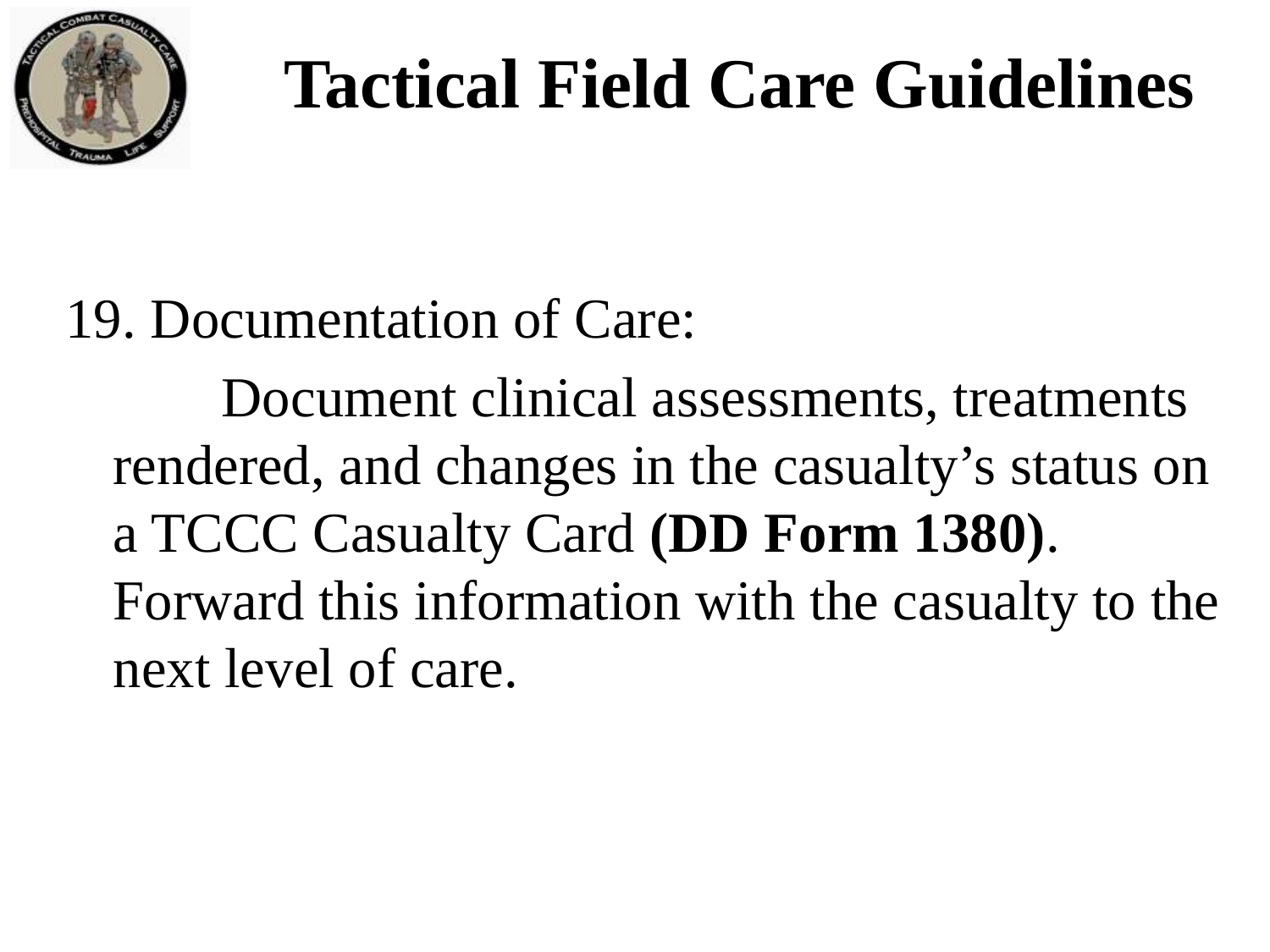

Tactical Field Care Guidelines
19. Documentation of Care:
           Document clinical assessments, treatments rendered, and changes in the casualty’s status on a TCCC Casualty Card (DD Form 1380). Forward this information with the casualty to the next level of care.